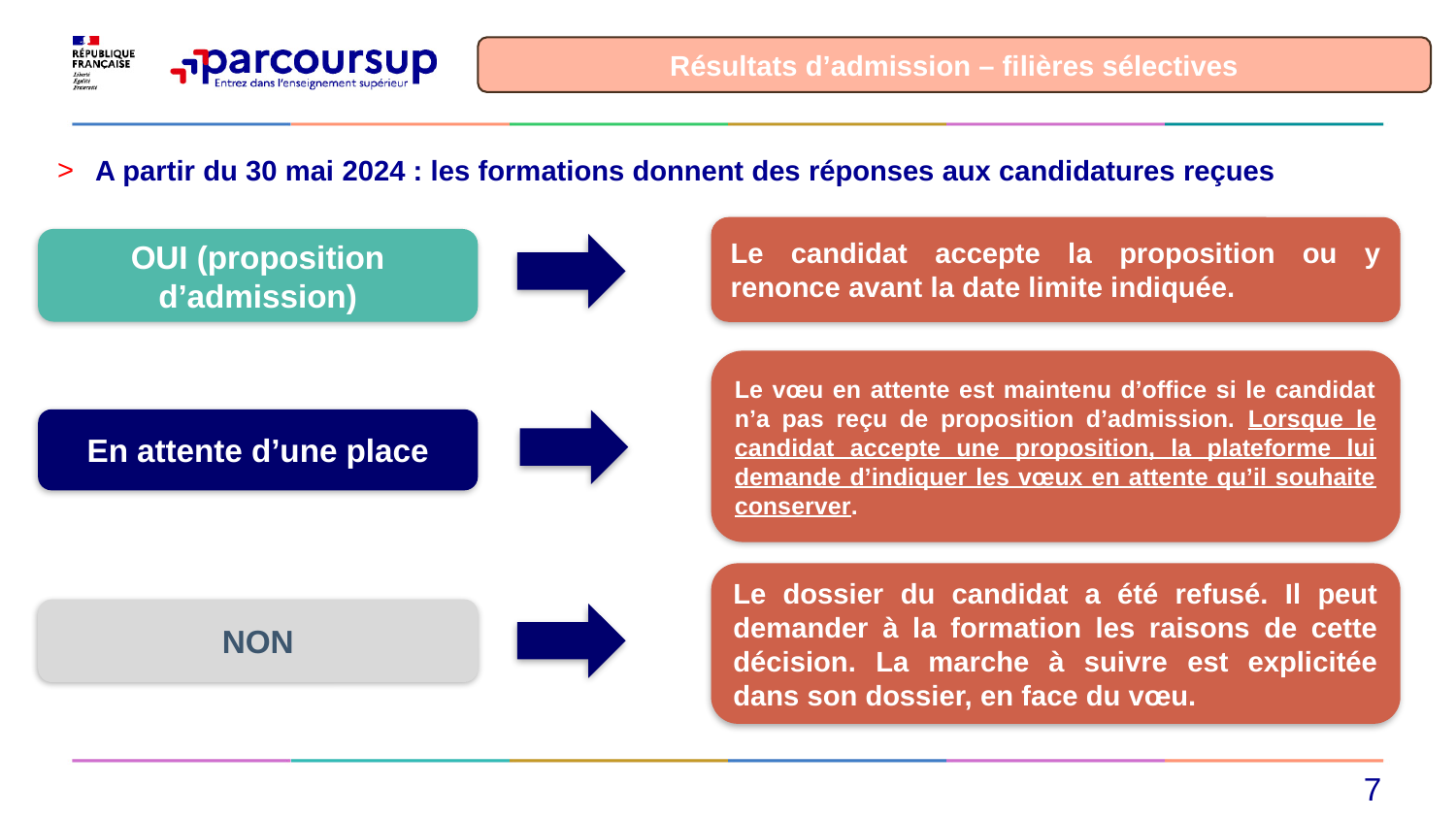

Résultats d’admission – filières sélectives

A partir du 30 mai 2024 : les formations donnent des réponses aux candidatures reçues

Le candidat accepte la proposition ou y renonce avant la date limite indiquée.
OUI (proposition d’admission)

Le vœu en attente est maintenu d’office si le candidat n’a pas reçu de proposition d’admission. Lorsque le candidat accepte une proposition, la plateforme lui demande d’indiquer les vœux en attente qu’il souhaite conserver.
En attente d’une place

Le dossier du candidat a été refusé. Il peut demander à la formation les raisons de cette décision. La marche à suivre est explicitée dans son dossier, en face du vœu.
NON

7